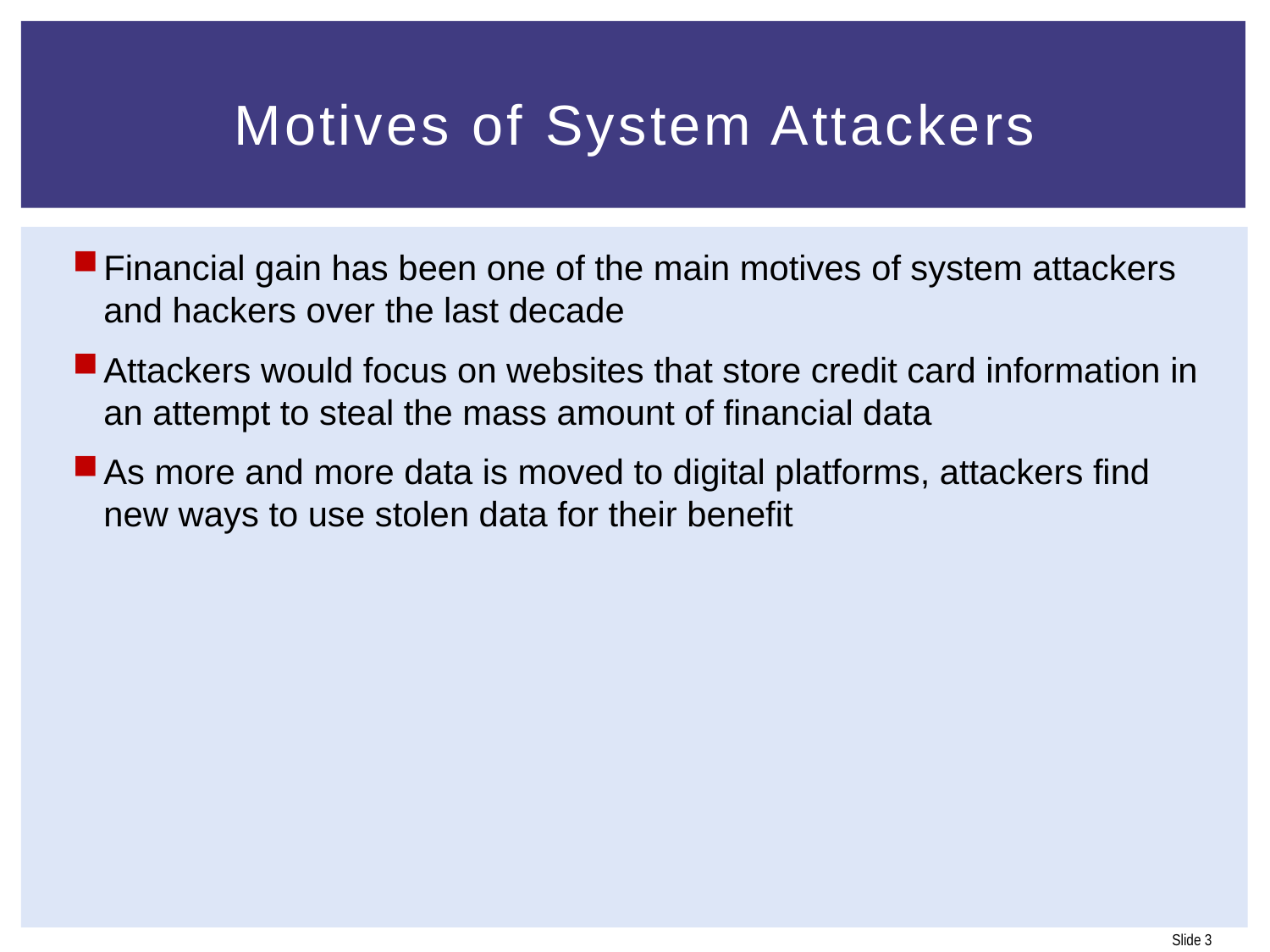

# Motives of System Attackers
Financial gain has been one of the main motives of system attackers and hackers over the last decade
Attackers would focus on websites that store credit card information in an attempt to steal the mass amount of financial data
As more and more data is moved to digital platforms, attackers find new ways to use stolen data for their benefit